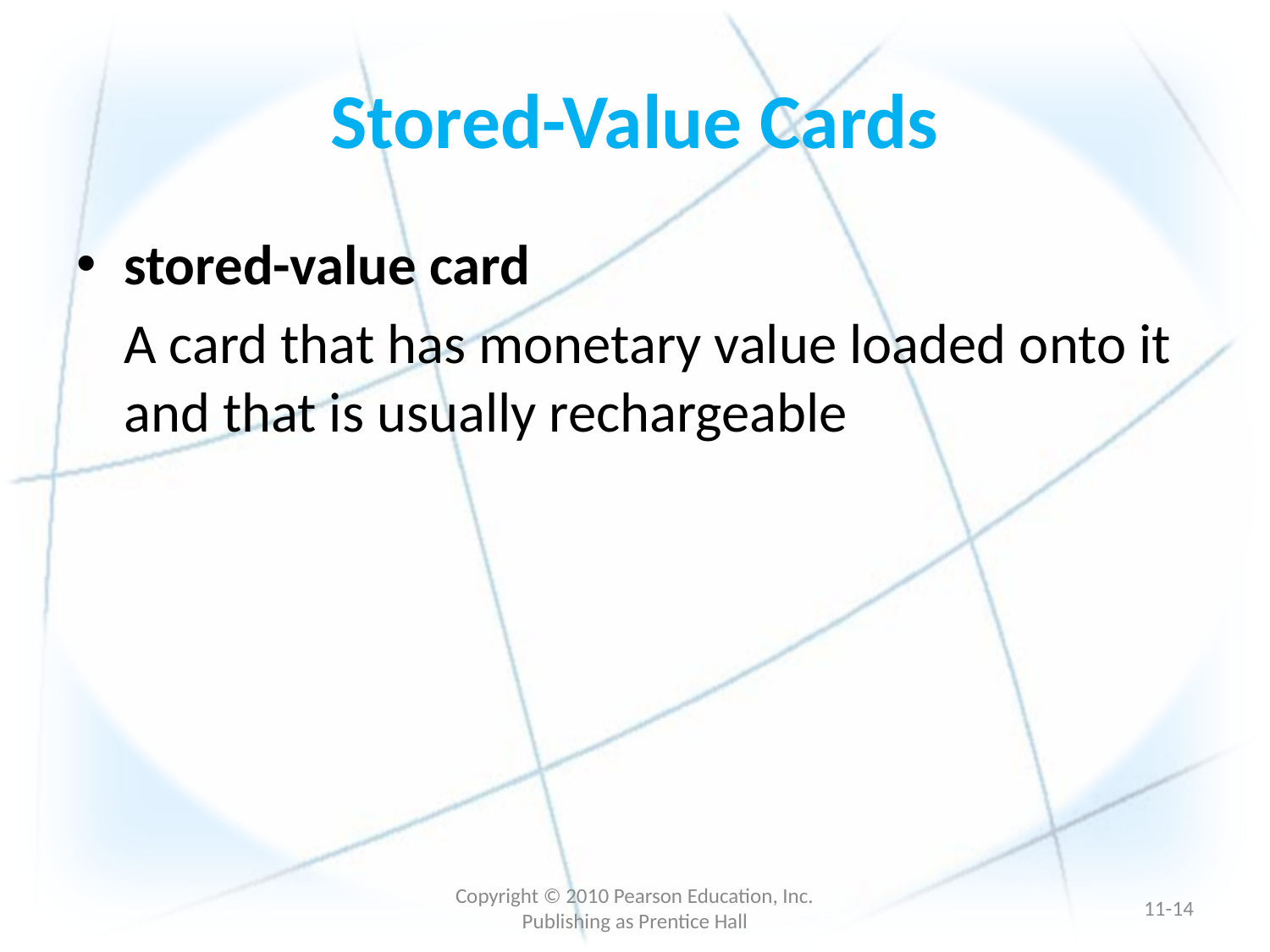

# Stored-Value Cards
stored-value card
	A card that has monetary value loaded onto it and that is usually rechargeable
Copyright © 2010 Pearson Education, Inc. Publishing as Prentice Hall
11-14